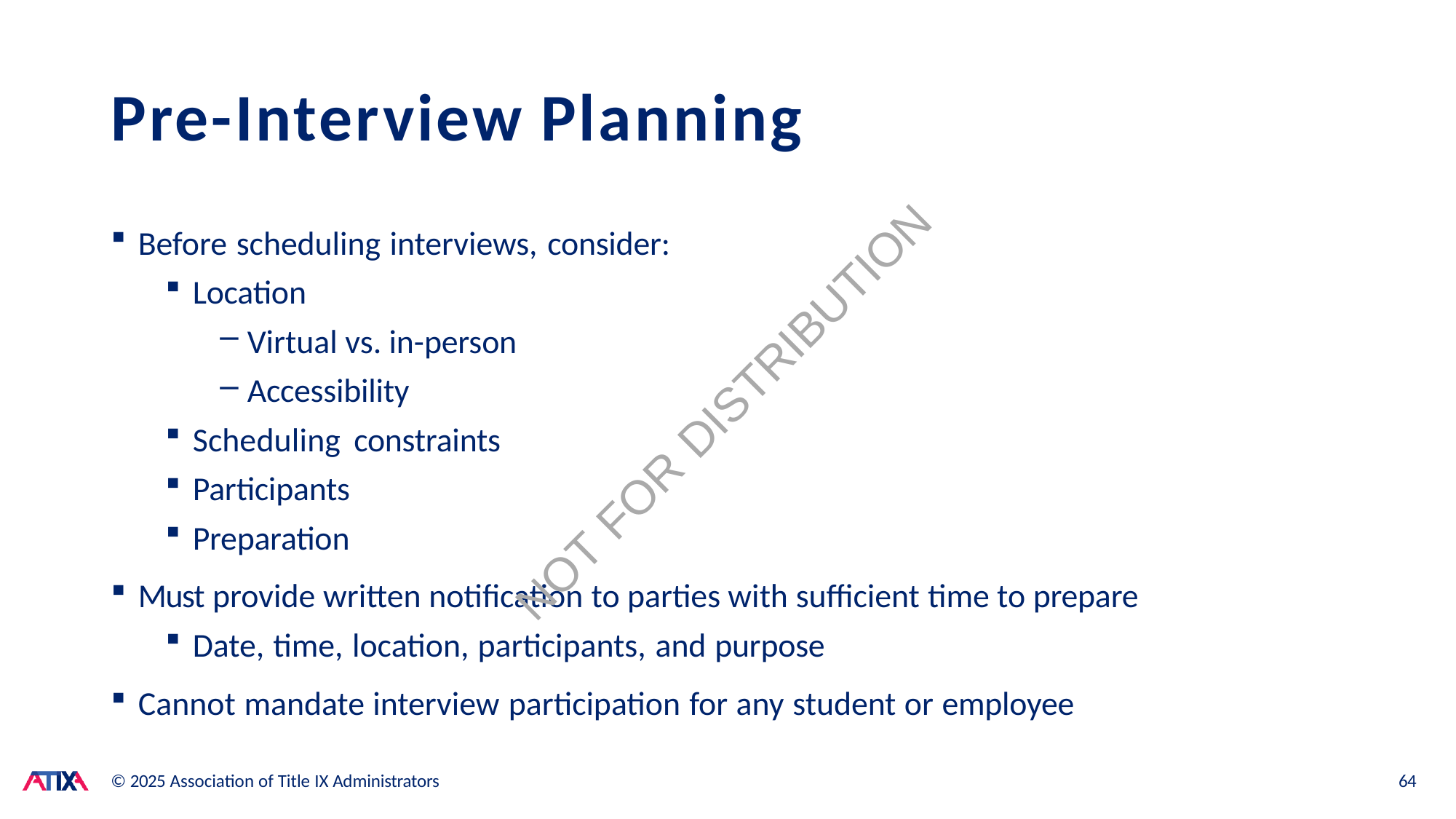

# Pre-Interview Planning
Before scheduling interviews, consider:
Location
Virtual vs. in-person
Accessibility
Scheduling constraints
Participants
Preparation
Must provide written notification to parties with sufficient time to prepare
Date, time, location, participants, and purpose
Cannot mandate interview participation for any student or employee
NOT FOR DISTRIBUTION
© 2025 Association of Title IX Administrators
64